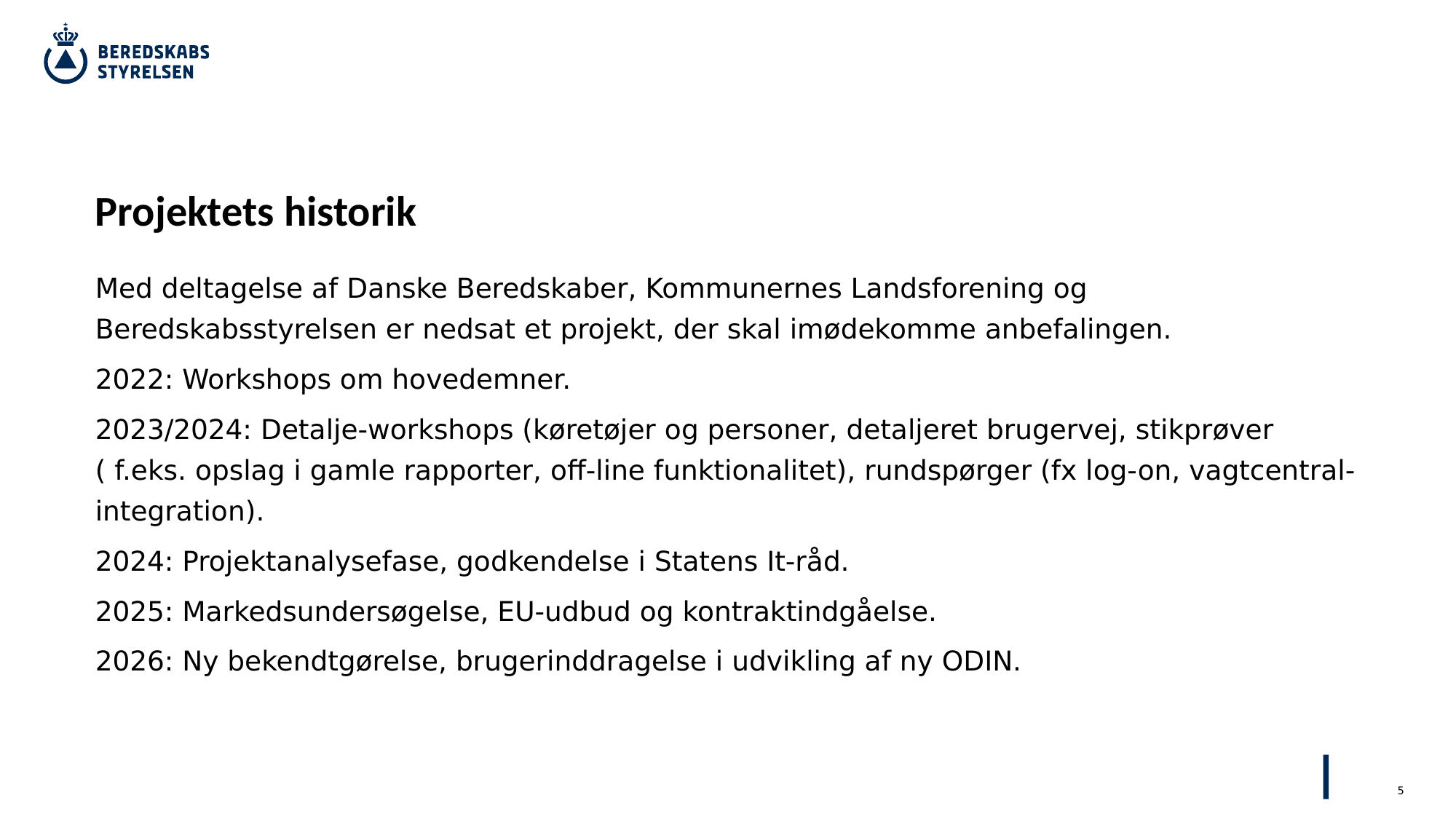

# Projektets historik
Med deltagelse af Danske Beredskaber, Kommunernes Landsforening og Beredskabsstyrelsen er nedsat et projekt, der skal imødekomme anbefalingen.
2022: Workshops om hovedemner.
2023/2024: Detalje-workshops (køretøjer og personer, detaljeret brugervej, stikprøver ( f.eks. opslag i gamle rapporter, off-line funktionalitet), rundspørger (fx log-on, vagtcentral-integration).
2024: Projektanalysefase, godkendelse i Statens It-råd.
2025: Markedsundersøgelse, EU-udbud og kontraktindgåelse.
2026: Ny bekendtgørelse, brugerinddragelse i udvikling af ny ODIN.

5